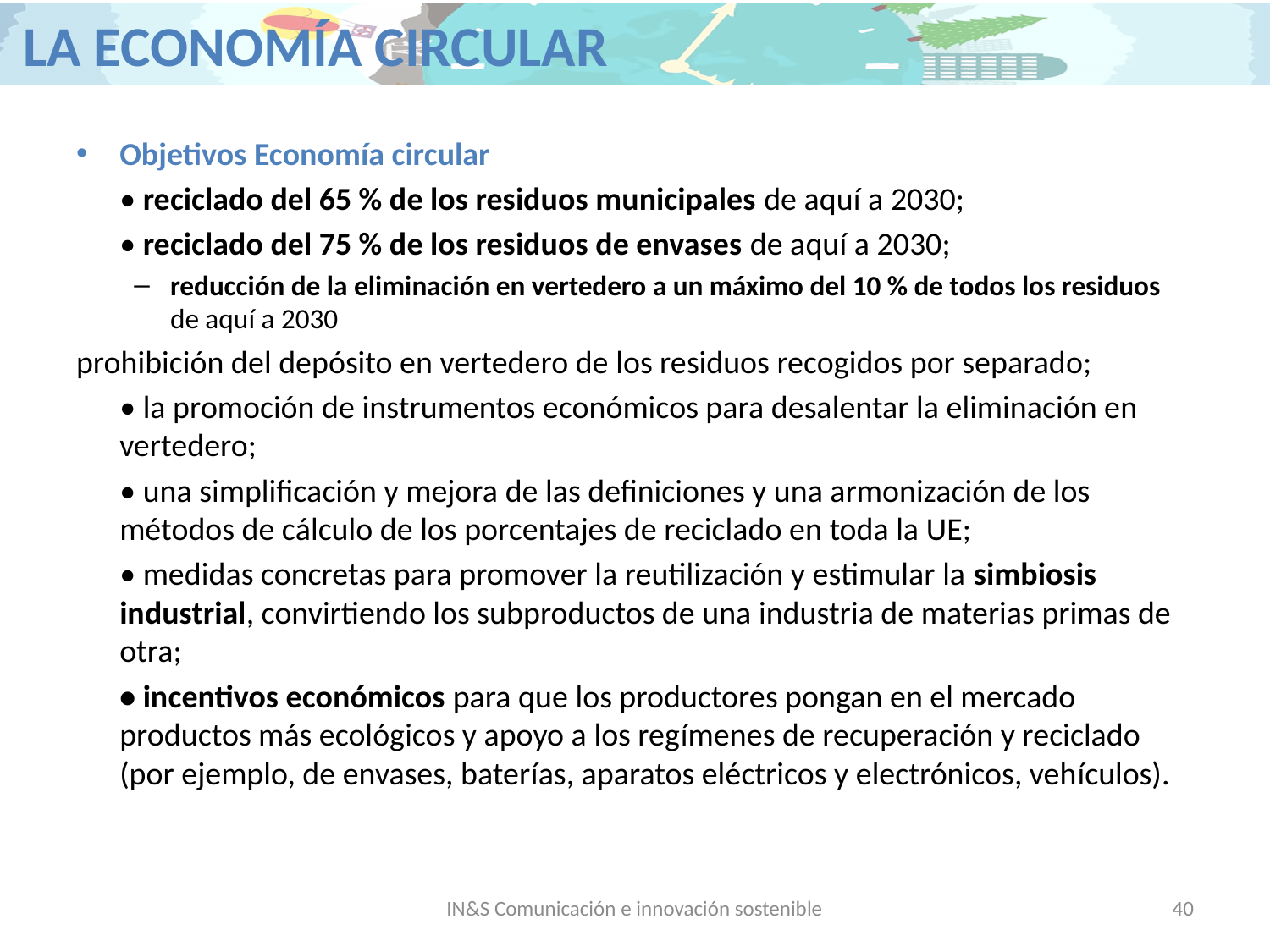

Objetivos Economía circular
	• reciclado del 65 % de los residuos municipales de aquí a 2030;
	• reciclado del 75 % de los residuos de envases de aquí a 2030;
reducción de la eliminación en vertedero a un máximo del 10 % de todos los residuos de aquí a 2030
prohibición del depósito en vertedero de los residuos recogidos por separado;
		• la promoción de instrumentos económicos para desalentar la eliminación en vertedero;
		• una simplificación y mejora de las definiciones y una armonización de los métodos de cálculo de los porcentajes de reciclado en toda la UE;
		• medidas concretas para promover la reutilización y estimular la simbiosis industrial, convirtiendo los subproductos de una industria de materias primas de otra;
		• incentivos económicos para que los productores pongan en el mercado productos más ecológicos y apoyo a los regímenes de recuperación y reciclado (por ejemplo, de envases, baterías, aparatos eléctricos y electrónicos, vehículos).

IN&S Comunicación e innovación sostenible
40